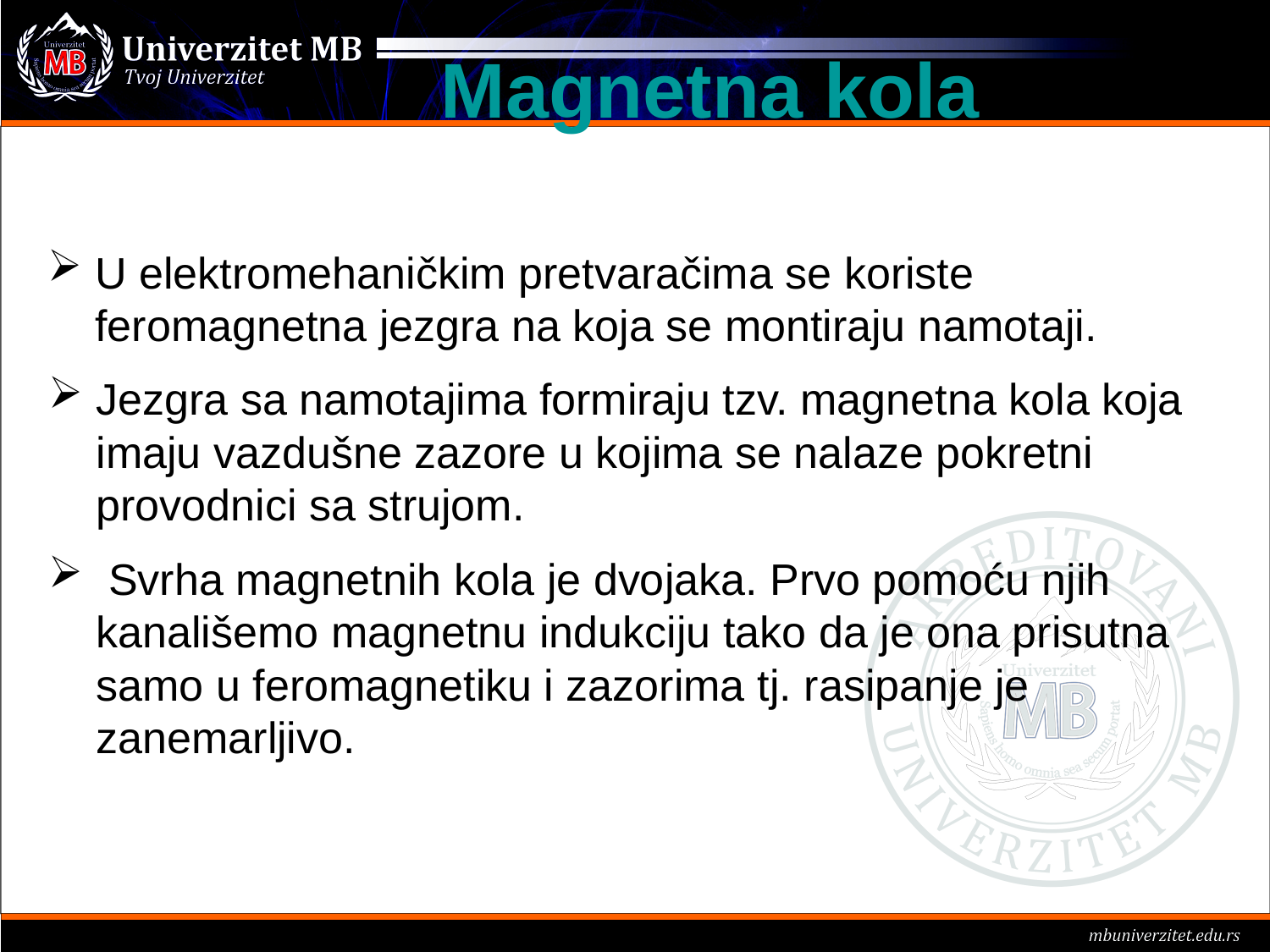

Magnetna kola
U elektromehaničkim pretvaračima se koriste feromagnetna jezgra na koja se montiraju namotaji.
Jezgra sa namotajima formiraju tzv. magnetna kola koja imaju vazdušne zazore u kojima se nalaze pokretni provodnici sa strujom.
 Svrha magnetnih kola je dvojaka. Prvo pomoću njih kanališemo magnetnu indukciju tako da je ona prisutna samo u feromagnetiku i zazorima tj. rasipanje je zanemarljivo.